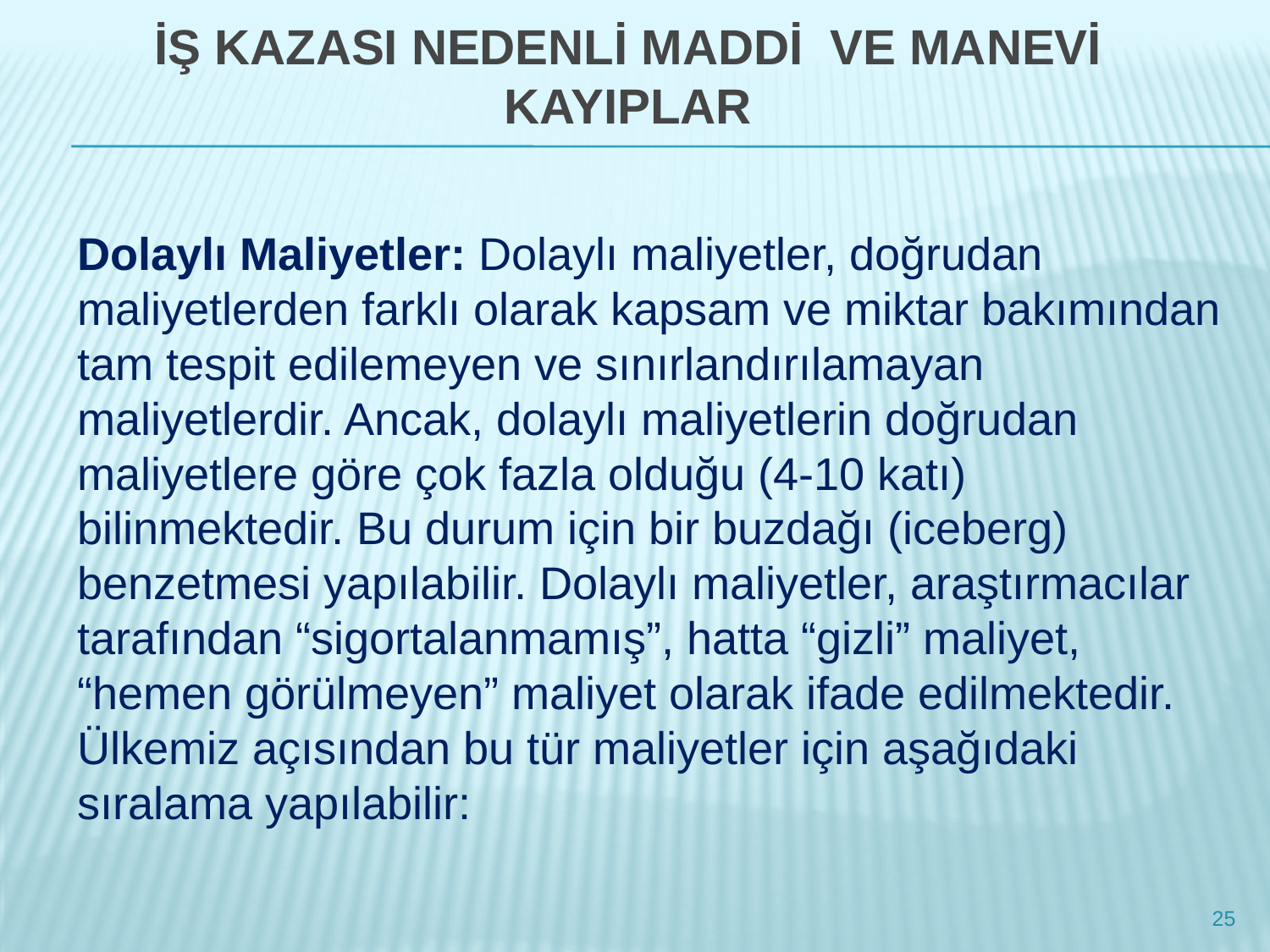

# İŞ KAZAsI NEDENLİ MADDİ  VE MANEVİ KAYIPLAR

Dolaylı Maliyetler: Dolaylı maliyetler, doğrudan maliyetlerden farklı olarak kapsam ve miktar bakımından tam tespit edilemeyen ve sınırlandırılamayan maliyetlerdir. Ancak, dolaylı maliyetlerin doğrudan maliyetlere göre çok fazla olduğu (4-10 katı) bilinmektedir. Bu durum için bir buzdağı (iceberg) benzetmesi yapılabilir. Dolaylı maliyetler, araştırmacılar tarafından “sigortalanmamış”, hatta “gizli” maliyet, “hemen görülmeyen” maliyet olarak ifade edilmektedir. Ülkemiz açısından bu tür maliyetler için aşağıdaki sıralama yapılabilir:

25